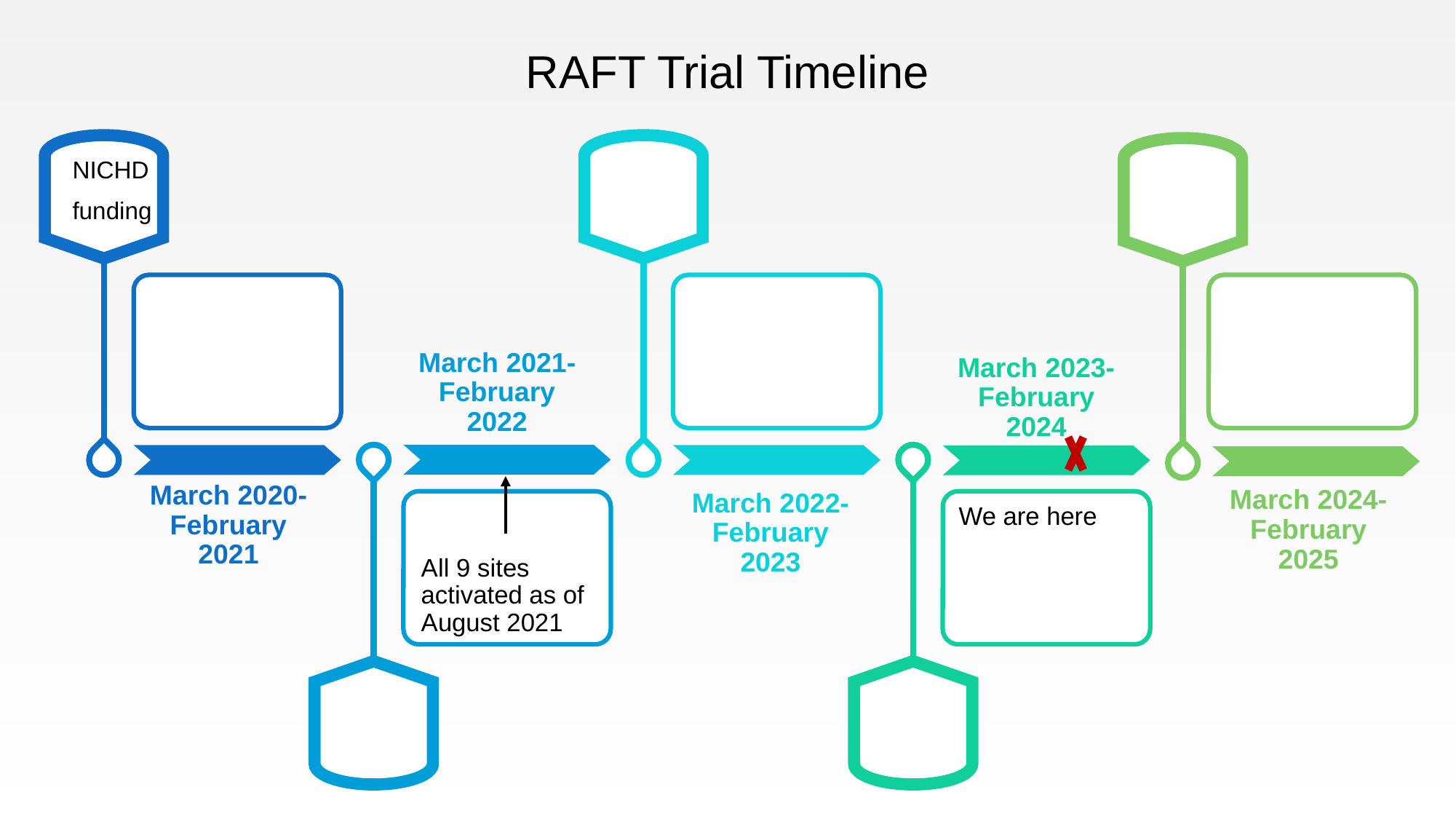

# RAFT Trial Timeline
NICHD
funding
March 2021-February 2022
March 2023-February 2024

We are here

March 2020-February 2021
March 2024-February 2025
March 2022- February 2023

All 9 sites activated as of August 2021